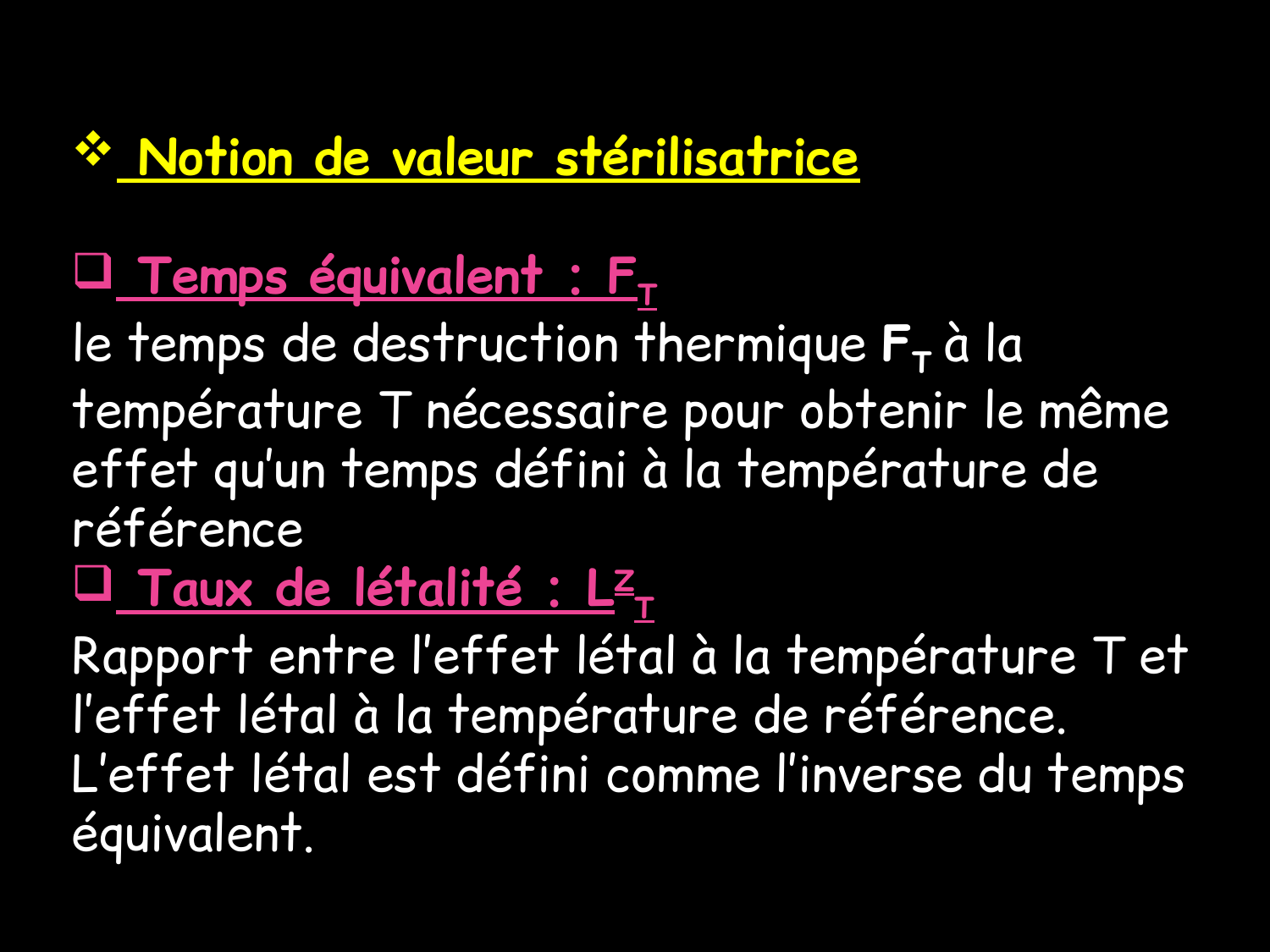

Notion de valeur stérilisatrice

 Temps équivalent : FT
le temps de destruction thermique FT à la température T nécessaire pour obtenir le même effet qu’un temps défini à la température de référence
 Taux de létalité : LZT
Rapport entre l’effet létal à la température T et l’effet létal à la température de référence.
L’effet létal est défini comme l’inverse du temps équivalent.